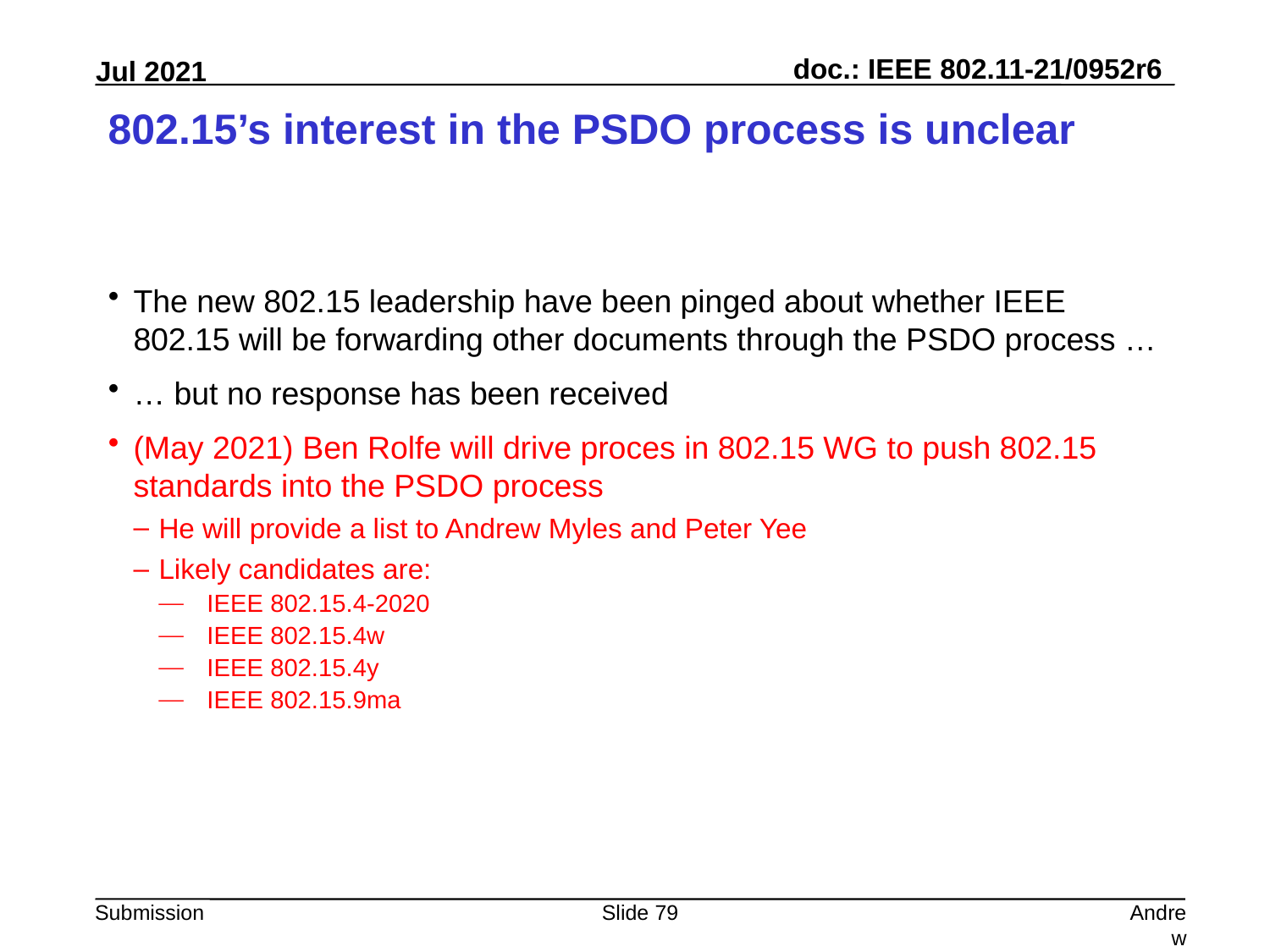

# 802.15’s interest in the PSDO process is unclear
The new 802.15 leadership have been pinged about whether IEEE 802.15 will be forwarding other documents through the PSDO process …
… but no response has been received
(May 2021) Ben Rolfe will drive proces in 802.15 WG to push 802.15 standards into the PSDO process
He will provide a list to Andrew Myles and Peter Yee
Likely candidates are:
IEEE 802.15.4-2020
IEEE 802.15.4w
IEEE 802.15.4y
IEEE 802.15.9ma

Slide 79
Andrew Myles, Cisco